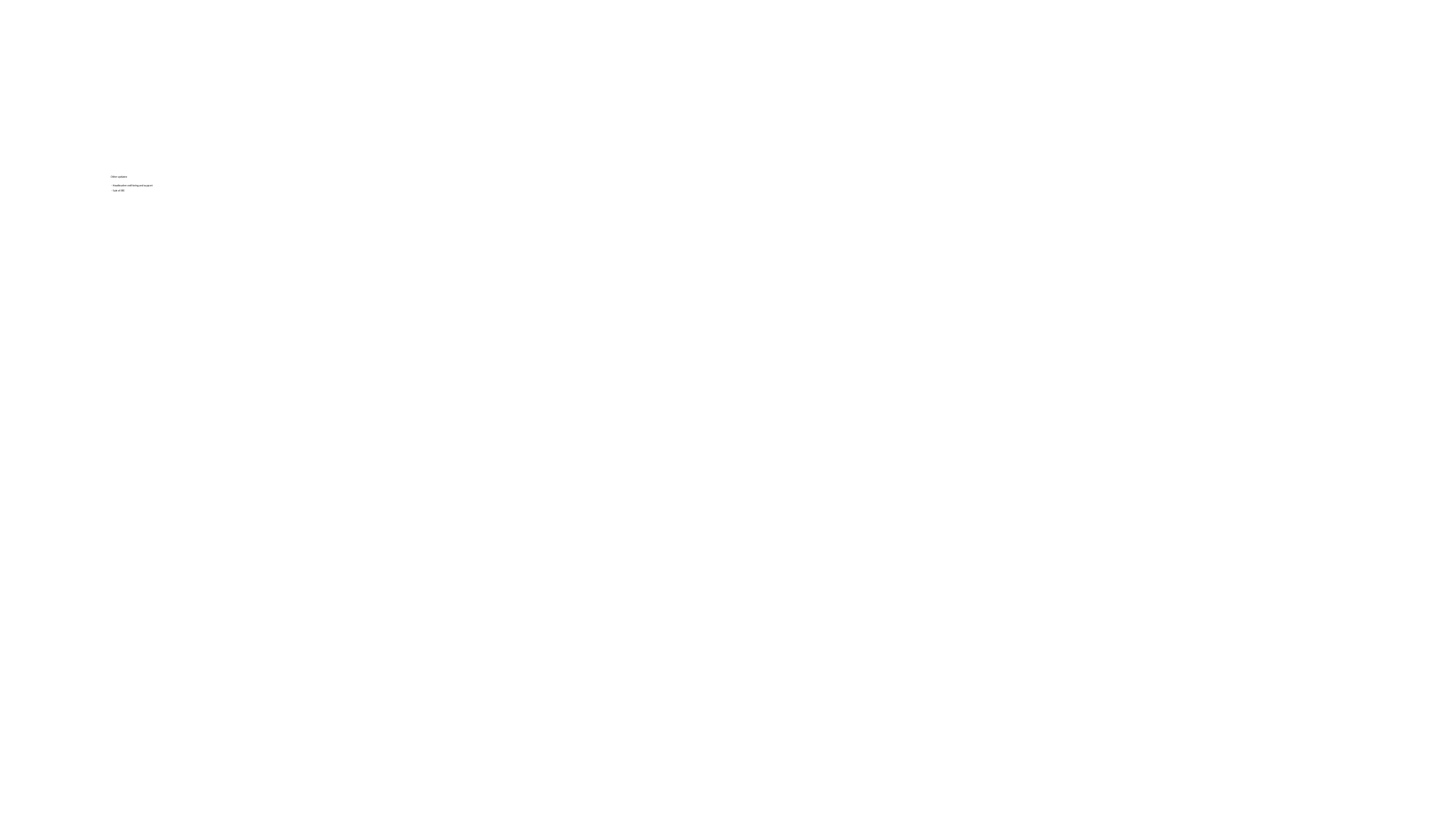

# Other updates: - Headteacher well-being and support - Sale of EES